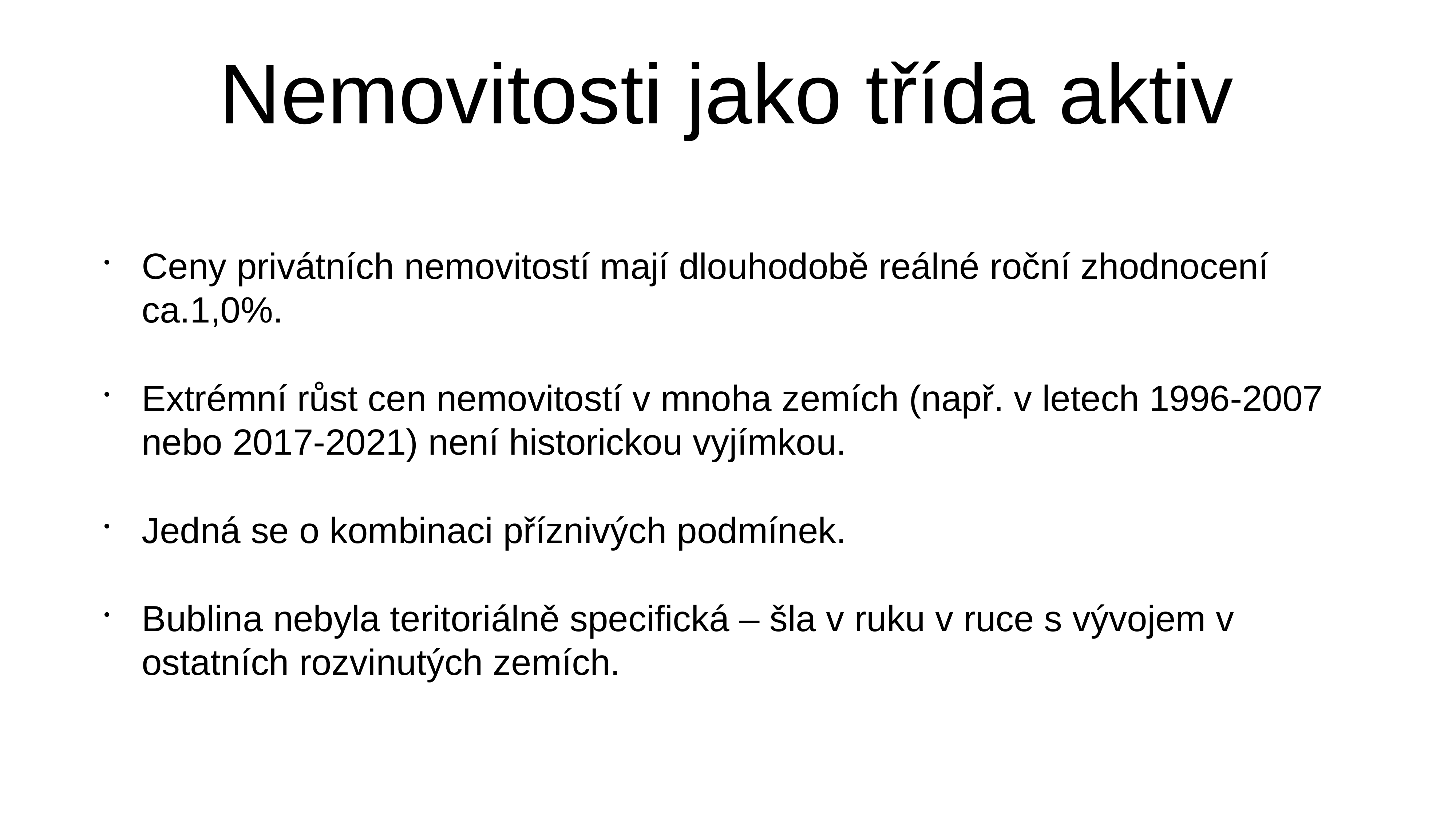

# Nemovitosti jako třída aktiv
Ceny privátních nemovitostí mají dlouhodobě reálné roční zhodnocení ca.1,0%.
Extrémní růst cen nemovitostí v mnoha zemích (např. v letech 1996-2007 nebo 2017-2021) není historickou vyjímkou.
Jedná se o kombinaci příznivých podmínek.
Bublina nebyla teritoriálně specifická – šla v ruku v ruce s vývojem v ostatních rozvinutých zemích.